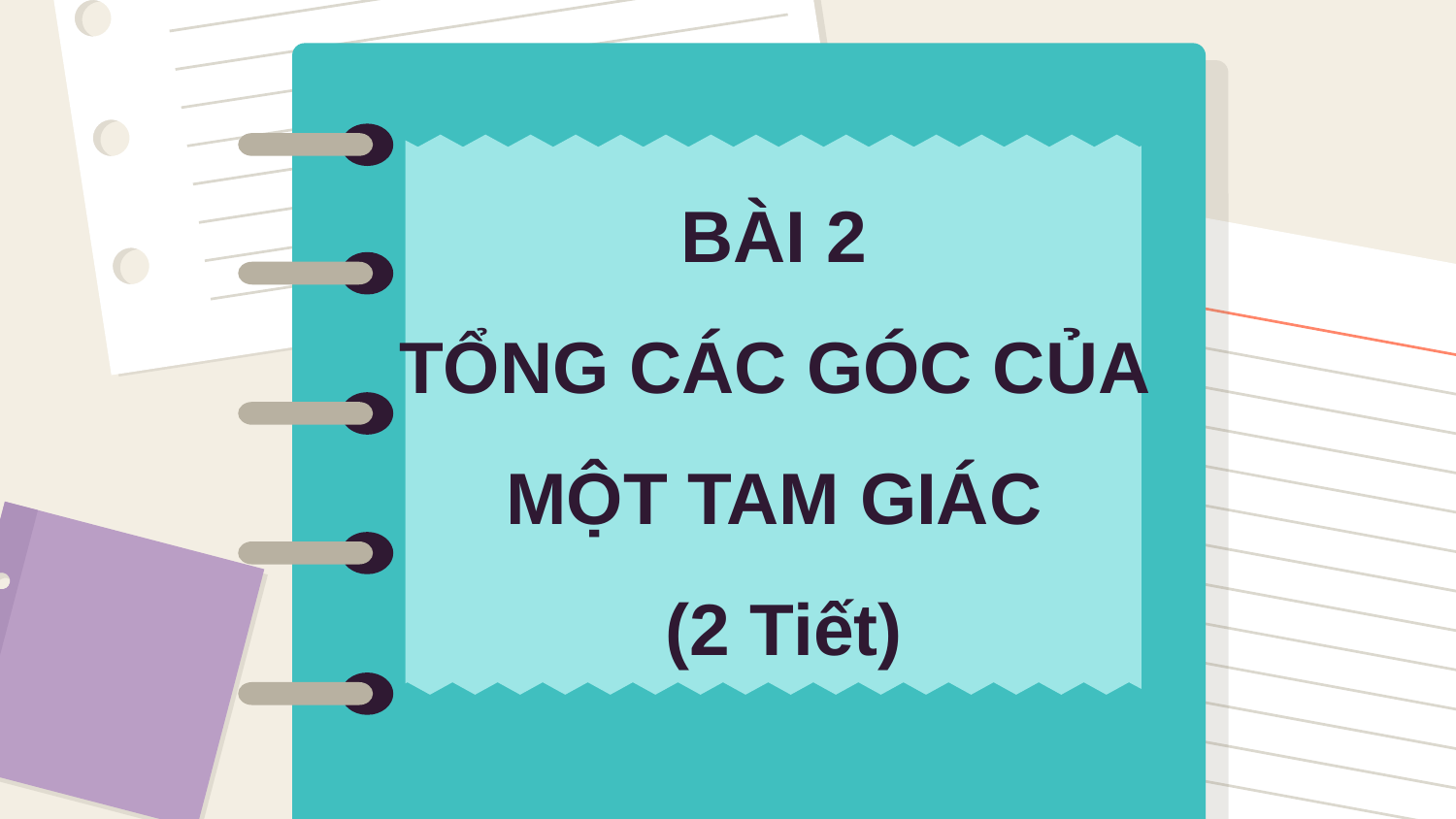

BÀI 2
TỔNG CÁC GÓC CỦA MỘT TAM GIÁC
 (2 Tiết)